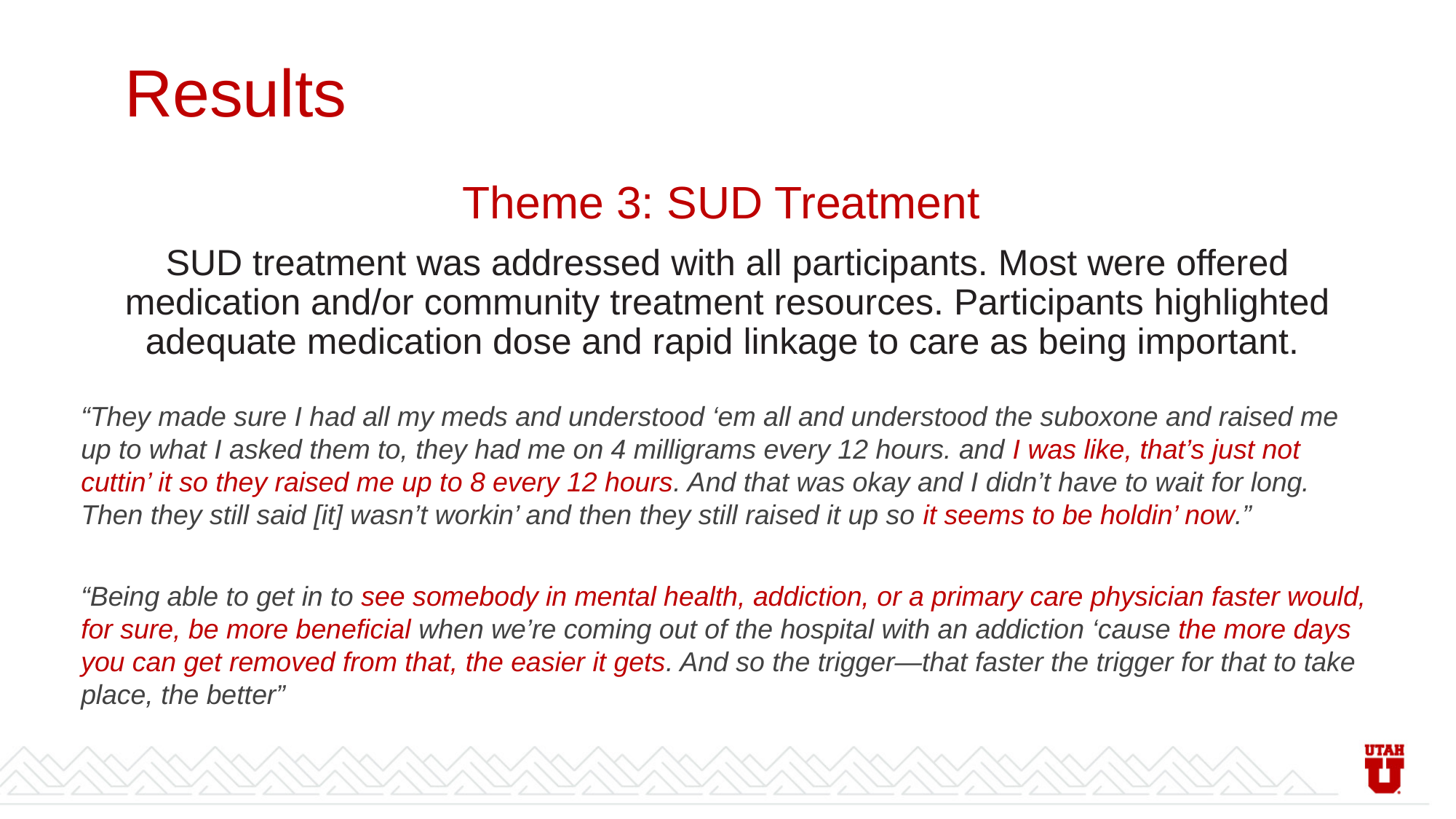

# Results
Theme 3: SUD Treatment
SUD treatment was addressed with all participants. Most were offered medication and/or community treatment resources. Participants highlighted adequate medication dose and rapid linkage to care as being important.
“They made sure I had all my meds and understood ‘em all and understood the suboxone and raised me up to what I asked them to, they had me on 4 milligrams every 12 hours. and I was like, that’s just not cuttin’ it so they raised me up to 8 every 12 hours. And that was okay and I didn’t have to wait for long. Then they still said [it] wasn’t workin’ and then they still raised it up so it seems to be holdin’ now.”
“Being able to get in to see somebody in mental health, addiction, or a primary care physician faster would, for sure, be more beneficial when we’re coming out of the hospital with an addiction ‘cause the more days you can get removed from that, the easier it gets. And so the trigger—that faster the trigger for that to take place, the better”